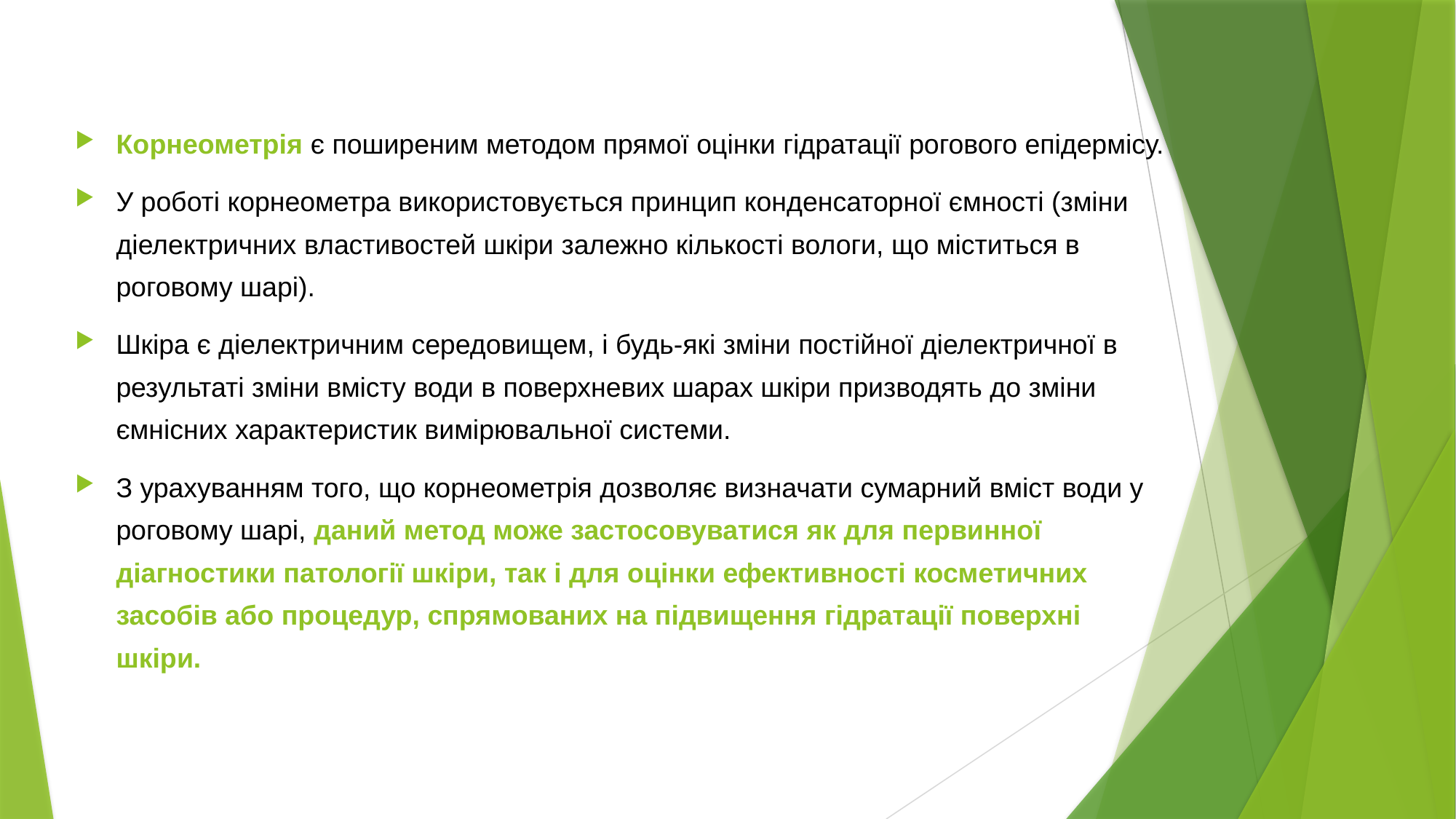

Корнеометрія є поширеним методом прямої оцінки гідратації рогового епідермісу.
У роботі корнеометра використовується принцип конденсаторної ємності (зміни діелектричних властивостей шкіри залежно кількості вологи, що міститься в роговому шарі).
Шкіра є діелектричним середовищем, і будь-які зміни постійної діелектричної в результаті зміни вмісту води в поверхневих шарах шкіри призводять до зміни ємнісних характеристик вимірювальної системи.
З урахуванням того, що корнеометрія дозволяє визначати сумарний вміст води у роговому шарі, даний метод може застосовуватися як для первинної діагностики патології шкіри, так і для оцінки ефективності косметичних засобів або процедур, спрямованих на підвищення гідратації поверхні шкіри.